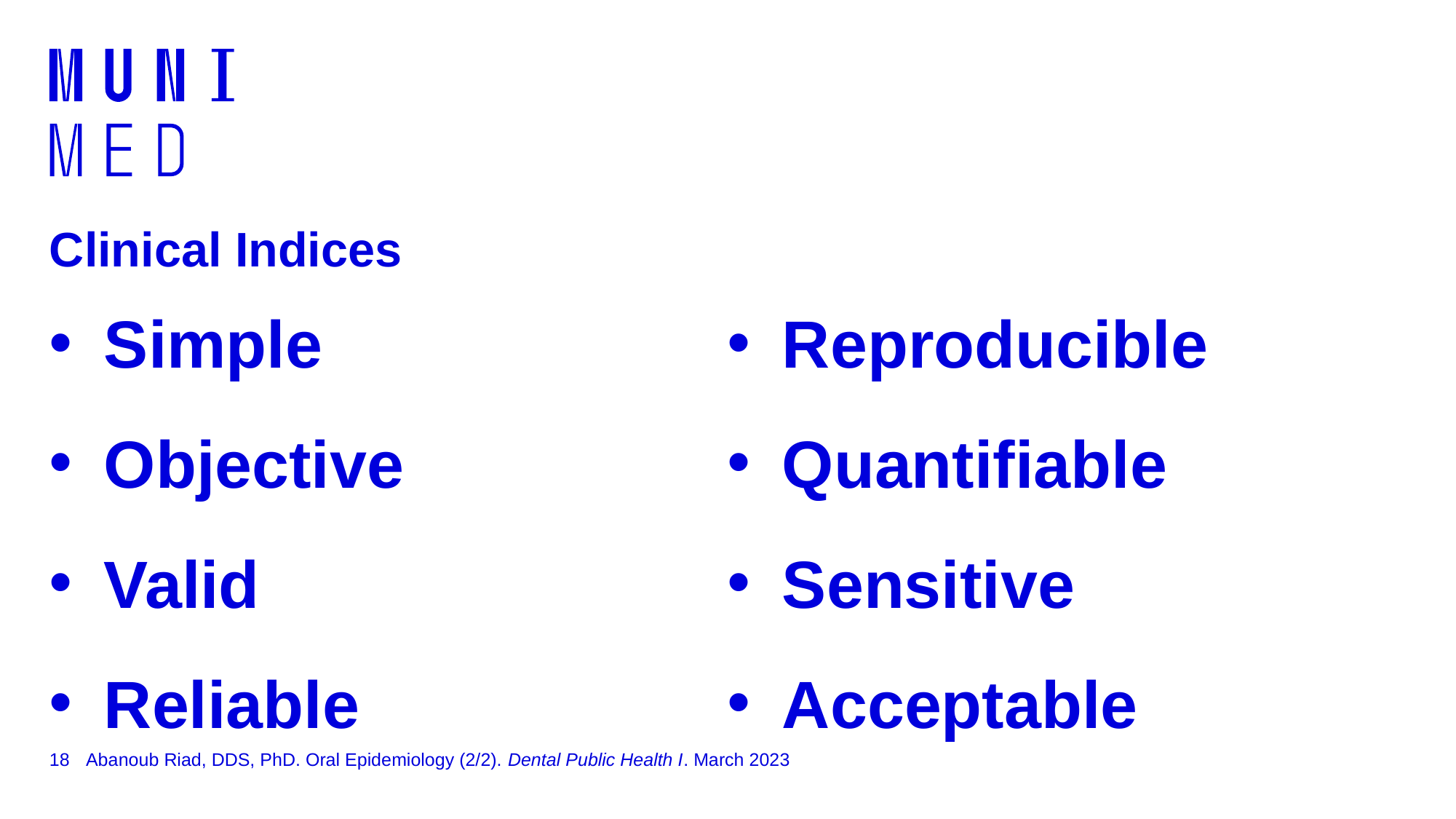

# Clinical Indices
Simple
Objective
Valid
Reliable
Reproducible
Quantifiable
Sensitive
Acceptable
18
Abanoub Riad, DDS, PhD. Oral Epidemiology (2/2). Dental Public Health I. March 2023